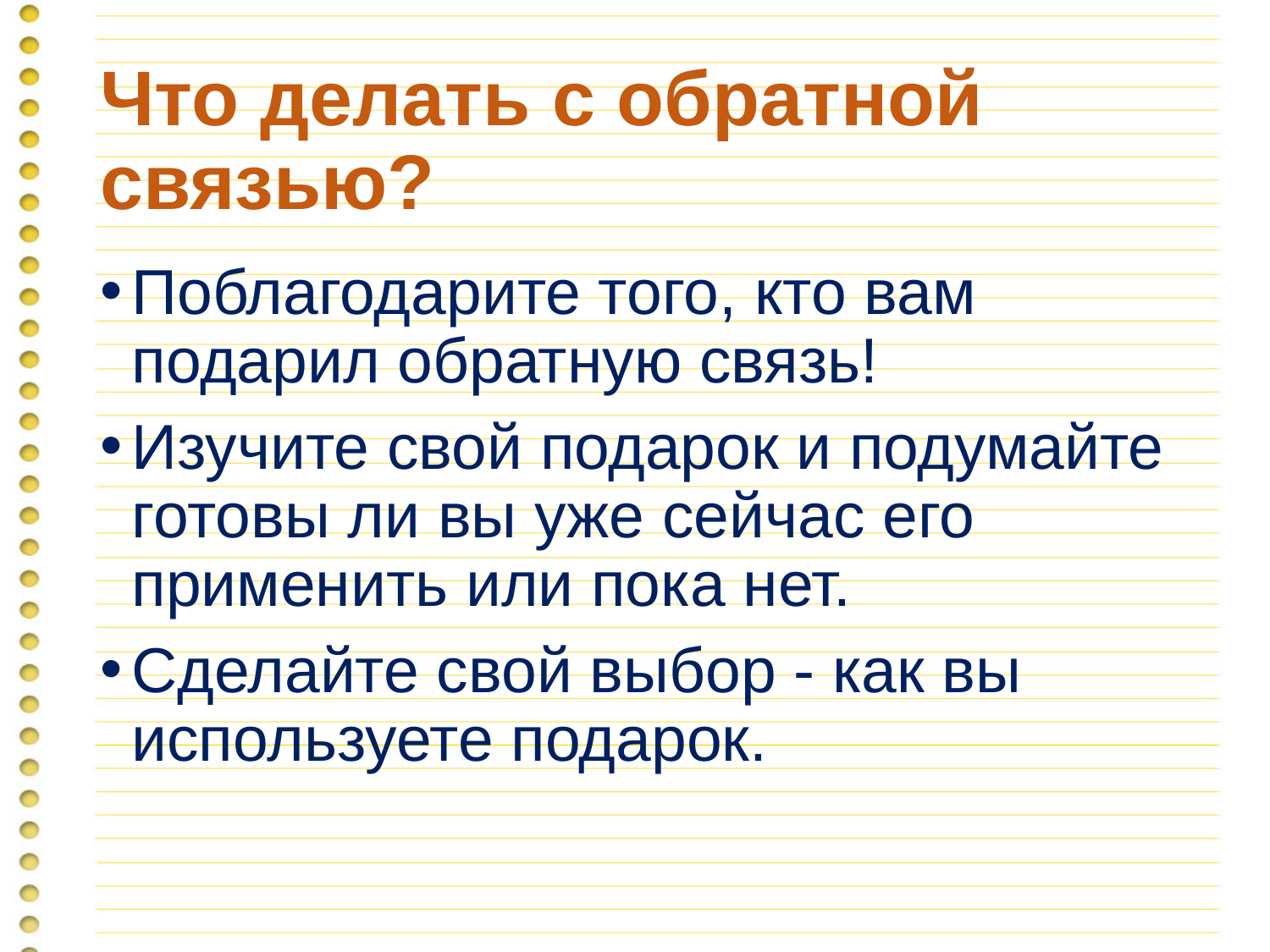

# Что делать с обратной связью?
Поблагодарите того, кто вам подарил обратную связь!
Изучите свой подарок и подумайте готовы ли вы уже сейчас его применить или пока нет.
Сделайте свой выбор - как вы используете подарок.